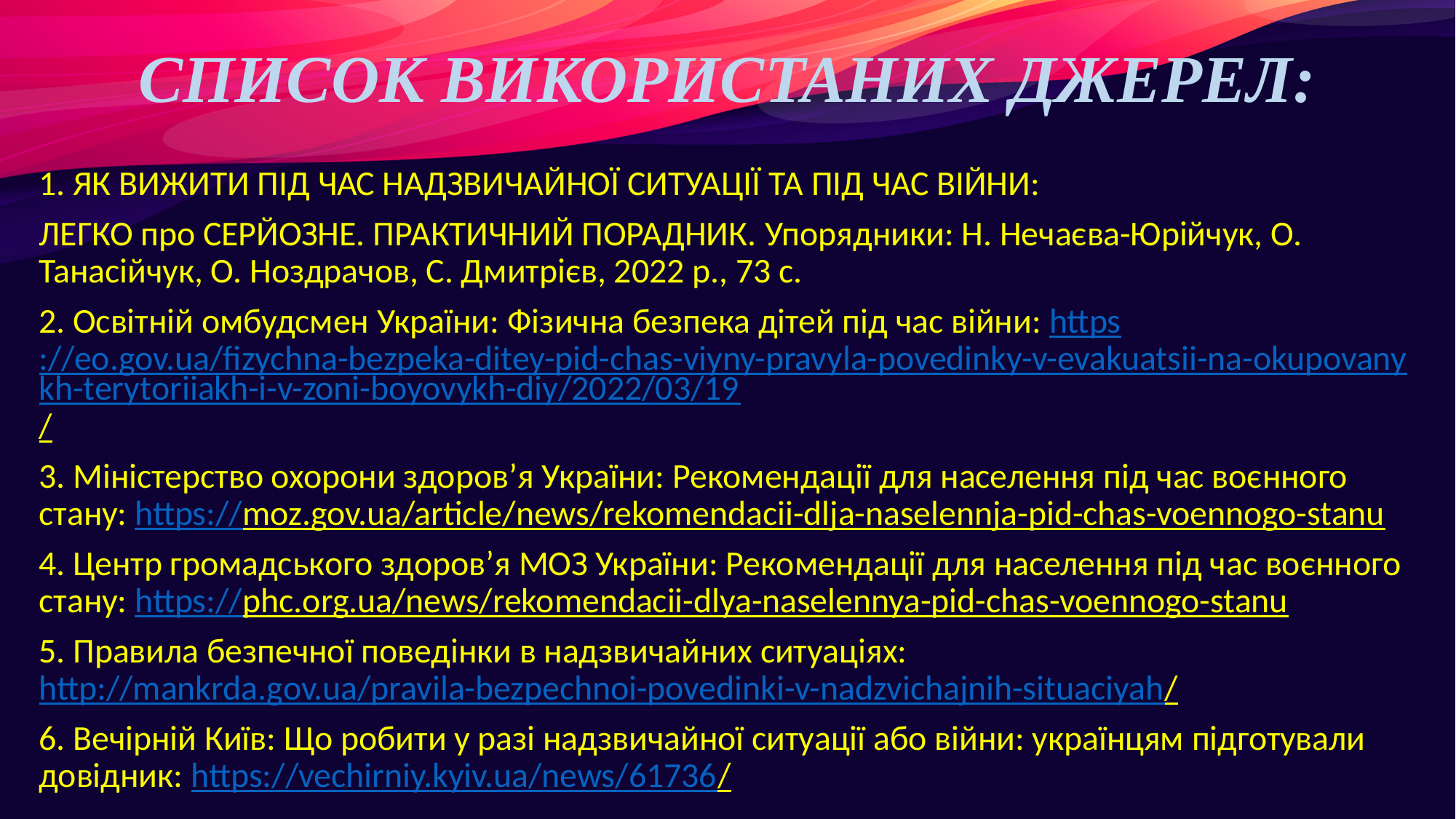

# СПИСОК ВИКОРИСТАНИХ ДЖЕРЕЛ:
1. ЯК ВИЖИТИ ПІД ЧАС НАДЗВИЧАЙНОЇ СИТУАЦІЇ ТА ПІД ЧАС ВІЙНИ:
ЛЕГКО про СЕРЙОЗНЕ. ПРАКТИЧНИЙ ПОРАДНИК. Упорядники: Н. Нечаєва-Юрійчук, О. Танасійчук, О. Ноздрачов, С. Дмитрієв, 2022 р., 73 с.
2. Освітній омбудсмен України: Фізична безпека дітей під час війни: https://eo.gov.ua/fizychna-bezpeka-ditey-pid-chas-viyny-pravyla-povedinky-v-evakuatsii-na-okupovanykh-terytoriiakh-i-v-zoni-boyovykh-diy/2022/03/19/
3. Міністерство охорони здоров’я України: Рекомендації для населення під час воєнного стану: https://moz.gov.ua/article/news/rekomendacii-dlja-naselennja-pid-chas-voennogo-stanu
4. Центр громадського здоров’я МОЗ України: Рекомендації для населення під час воєнного стану: https://phc.org.ua/news/rekomendacii-dlya-naselennya-pid-chas-voennogo-stanu
5. Правила безпечної поведінки в надзвичайних ситуаціях: http://mankrda.gov.ua/pravila-bezpechnoi-povedinki-v-nadzvichajnih-situaciyah/
6. Вечірній Київ: Що робити у разі надзвичайної ситуації або війни: українцям підготували довідник: https://vechirniy.kyiv.ua/news/61736/